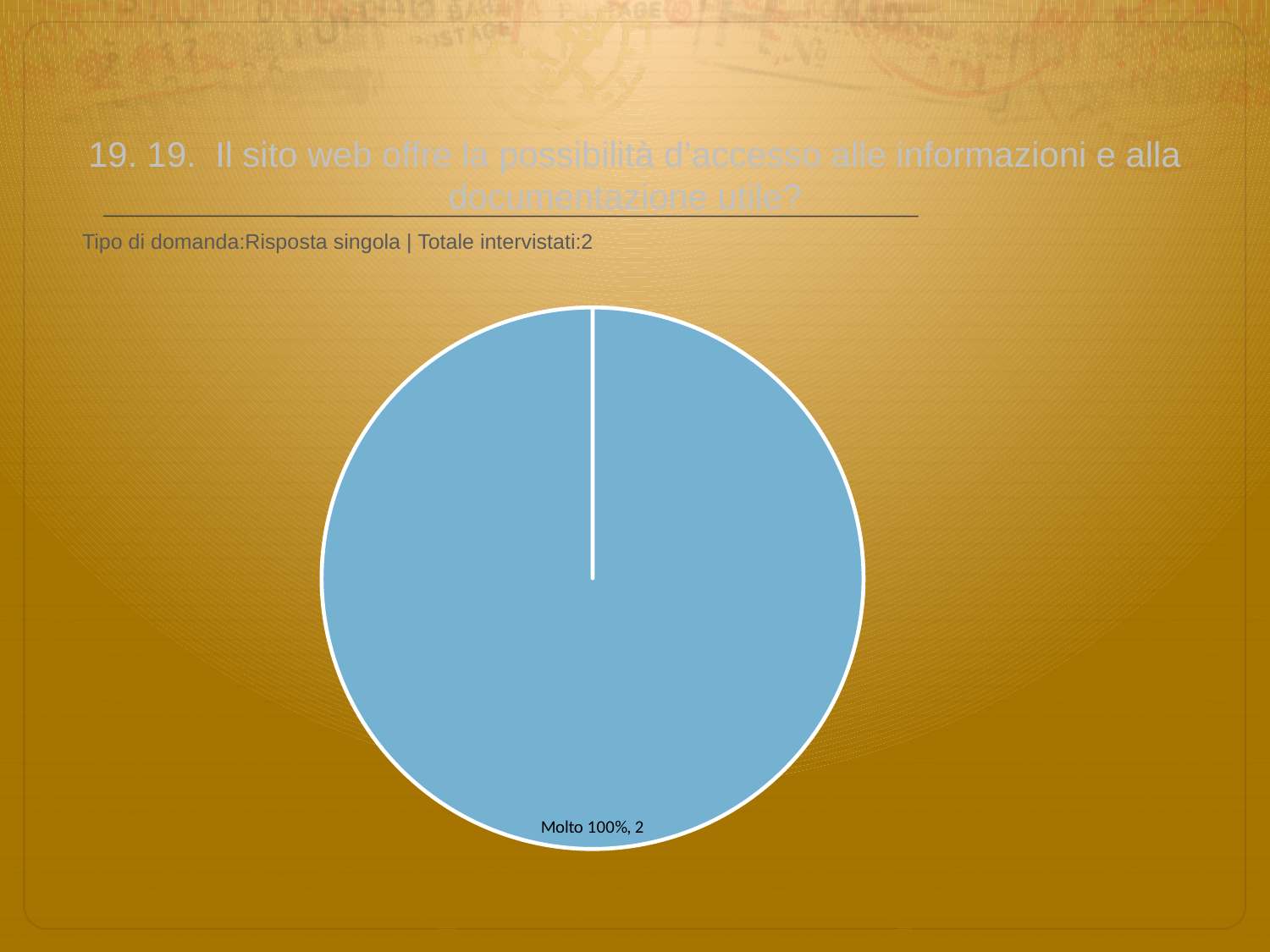

# 19. 19.	Il sito web offre la possibilità d’accesso alle informazioni e alla documentazione utile?
 Tipo di domanda:Risposta singola | Totale intervistati:2

### Chart

| Category | Total |
|---|---|
| Per niente | 0.0 |
| Poco | 0.0 |
| Abbastanza | 0.0 |
| Molto | 1.0 |